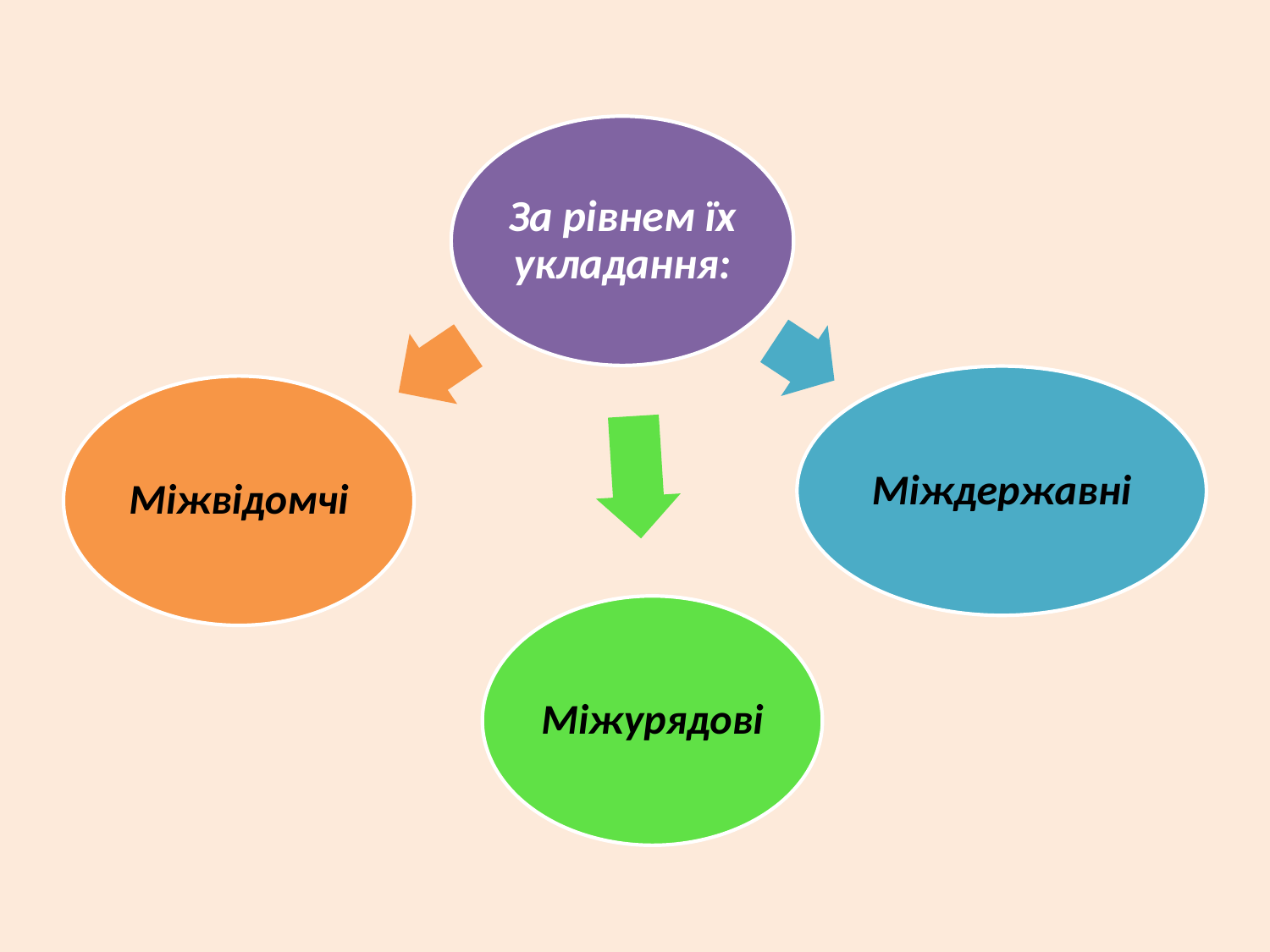

#
За рівнем їх укладання:

Міждержавні

Міжурядові

Міжвідомчі